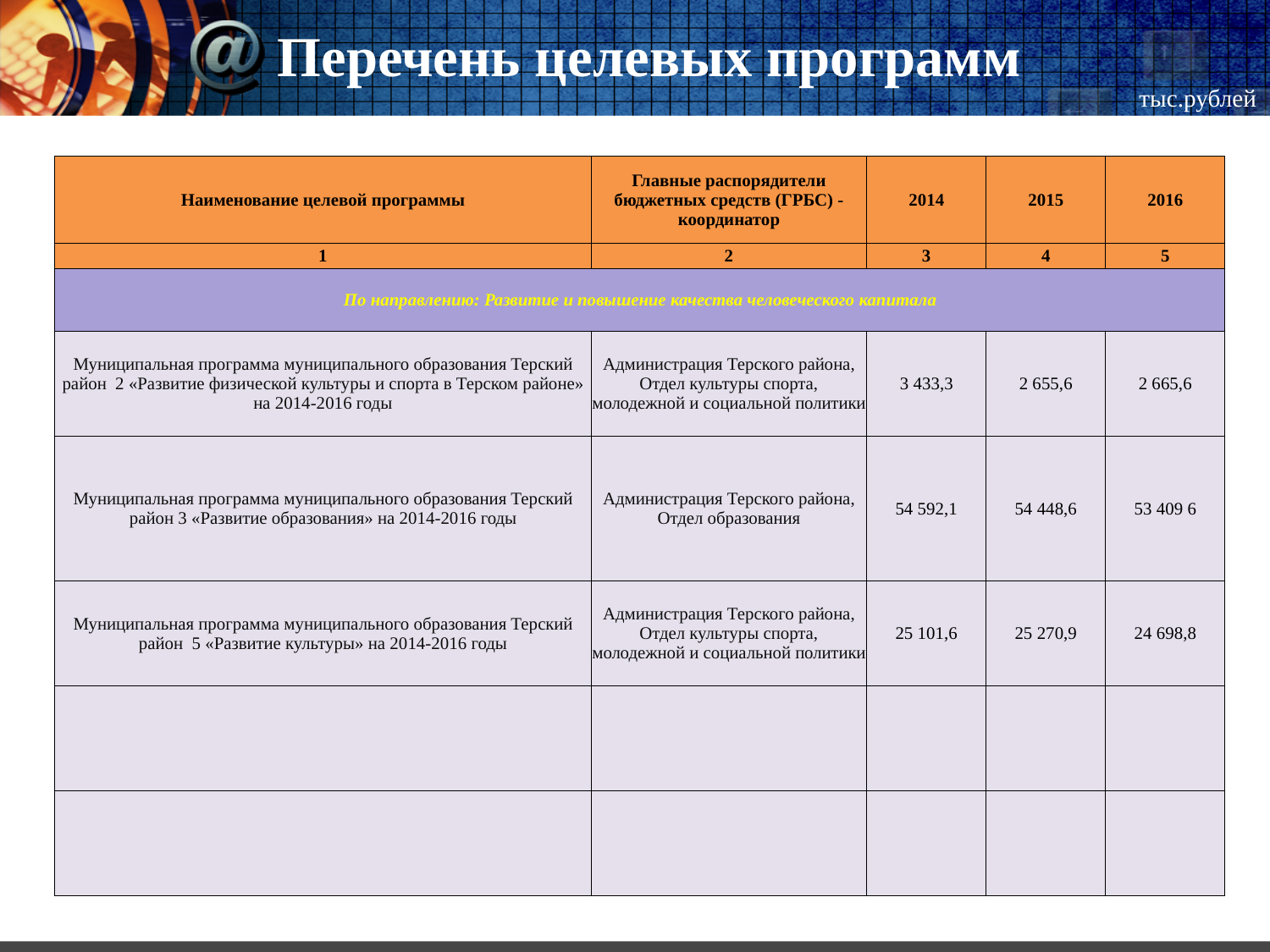

# Перечень целевых программ
тыс.рублей
| Наименование целевой программы | Главные распорядители бюджетных средств (ГРБС) -координатор | 2014 | 2015 | 2016 |
| --- | --- | --- | --- | --- |
| 1 | 2 | 3 | 4 | 5 |
| По направлению: Развитие и повышение качества человеческого капитала |  |  |  |  |
| Муниципальная программа муниципального образования Терский район 2 «Развитие физической культуры и спорта в Терском районе» на 2014-2016 годы | Администрация Терского района, Отдел культуры спорта, молодежной и социальной политики | 3 433,3 | 2 655,6 | 2 665,6 |
| Муниципальная программа муниципального образования Терский район 3 «Развитие образования» на 2014-2016 годы | Администрация Терского района, Отдел образования | 54 592,1 | 54 448,6 | 53 409 6 |
| Муниципальная программа муниципального образования Терский район 5 «Развитие культуры» на 2014-2016 годы | Администрация Терского района, Отдел культуры спорта, молодежной и социальной политики | 25 101,6 | 25 270,9 | 24 698,8 |
|  |  |  |  |  |
|  |  |  |  |  |